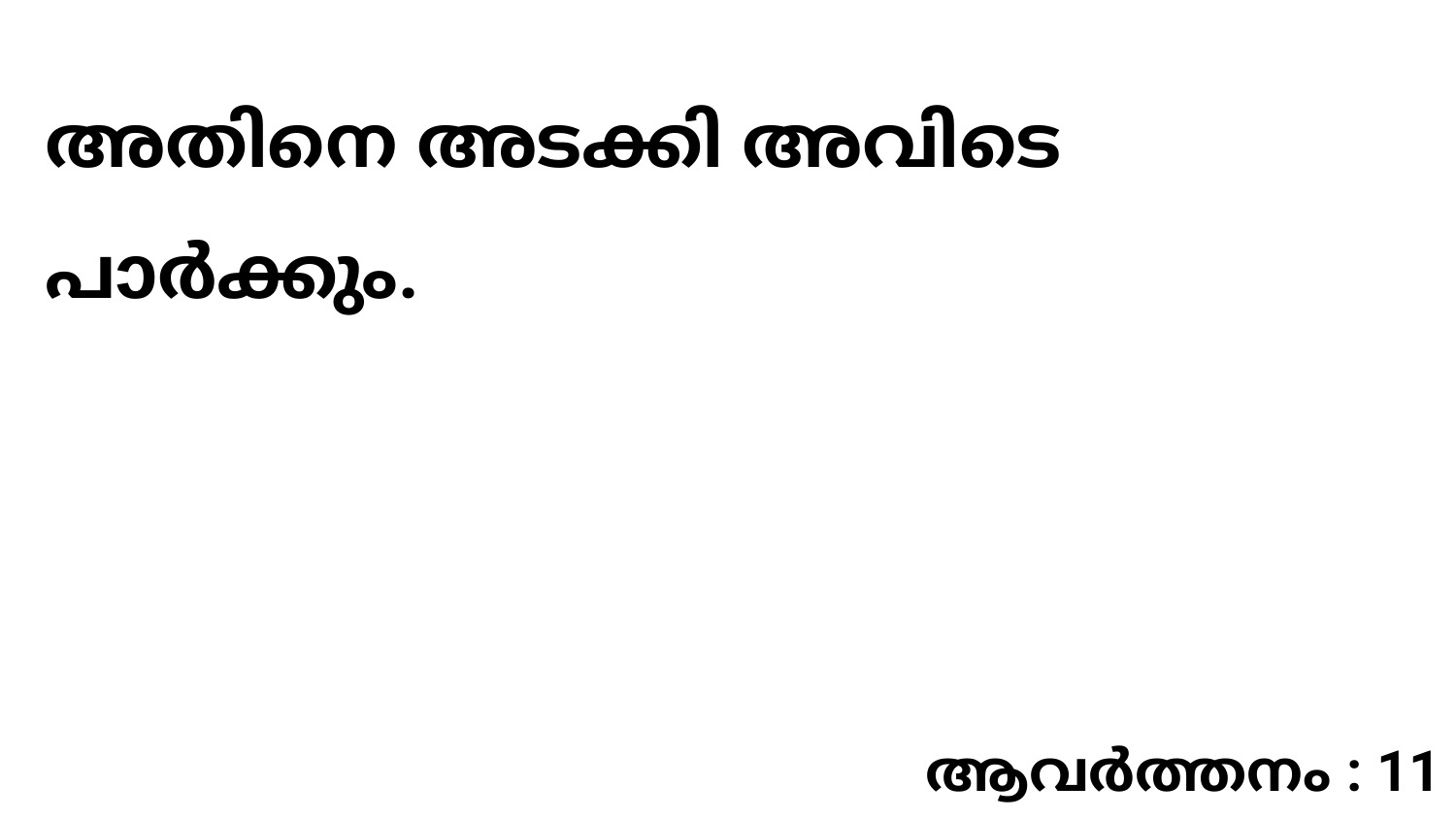

അതിനെ അടക്കി അവിടെ പാർക്കും.
ആവർത്തനം : 11